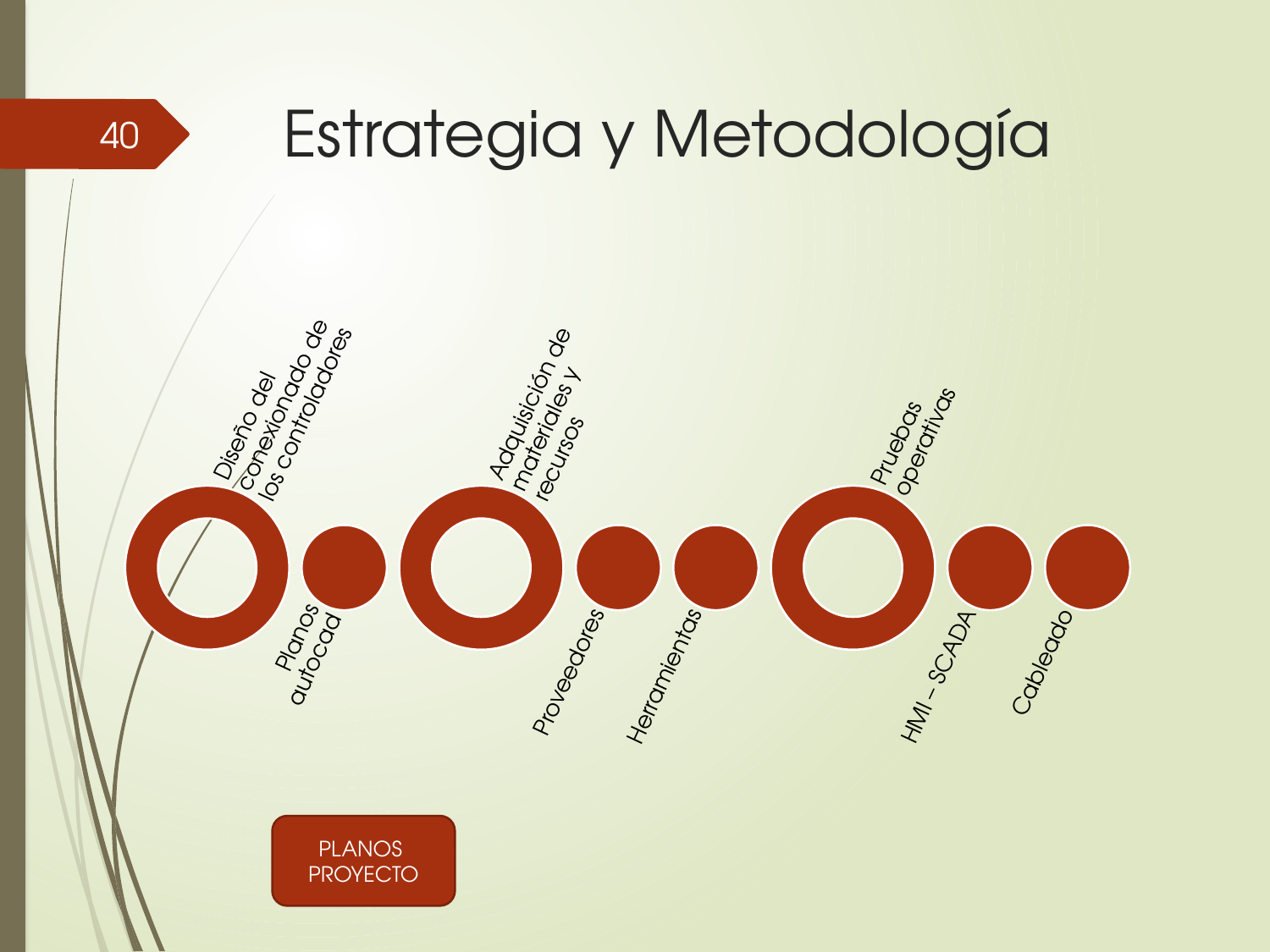

# Estrategia y Metodología
40
Diseño del conexionado de los controladores
Planos autocad
Adquisición de materiales y recursos
Proveedores
Herramientas
Pruebas operativas
HMI – SCADA
Cableado
PLANOS
PROYECTO